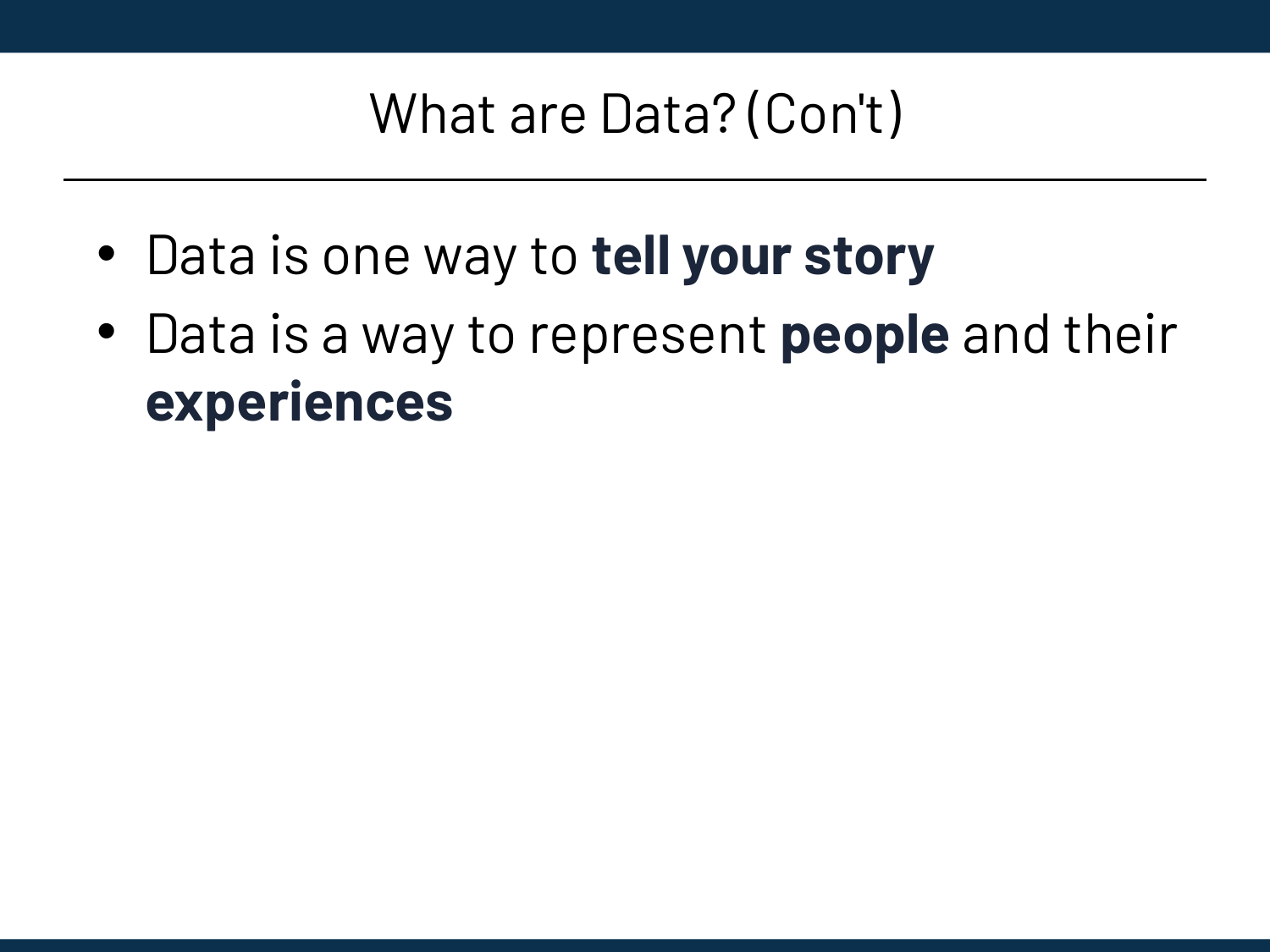

# What are Data? (Con't)
Data is one way to tell your story
Data is a way to represent people and their experiences